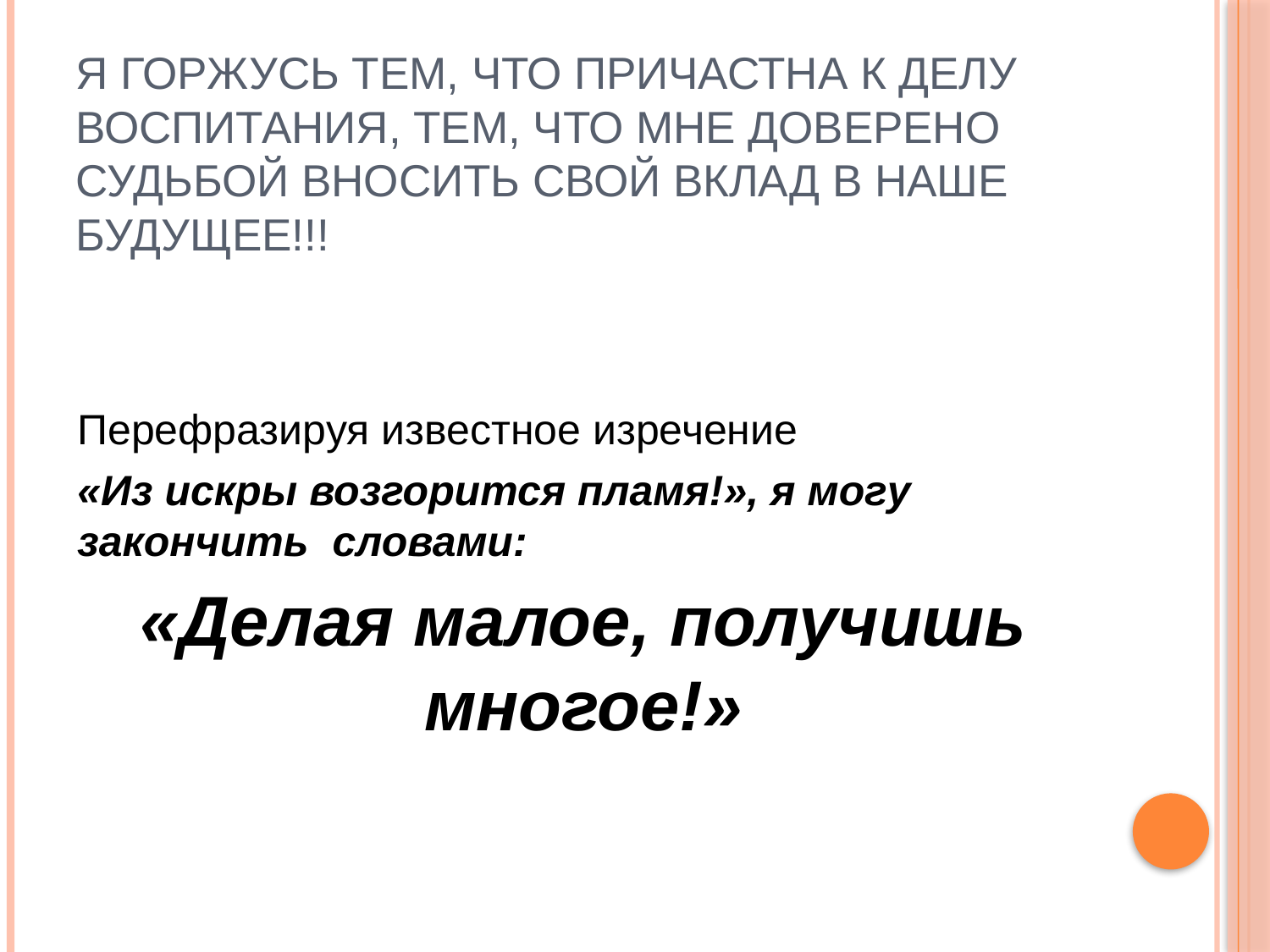

# Я горжусь тем, что причастна к делу воспитания, тем, что мне доверено судьбой вносить свой вклад в наше будущее!!!
Перефразируя известное изречение
«Из искры возгорится пламя!», я могу закончить  словами:
«Делая малое, получишь многое!»